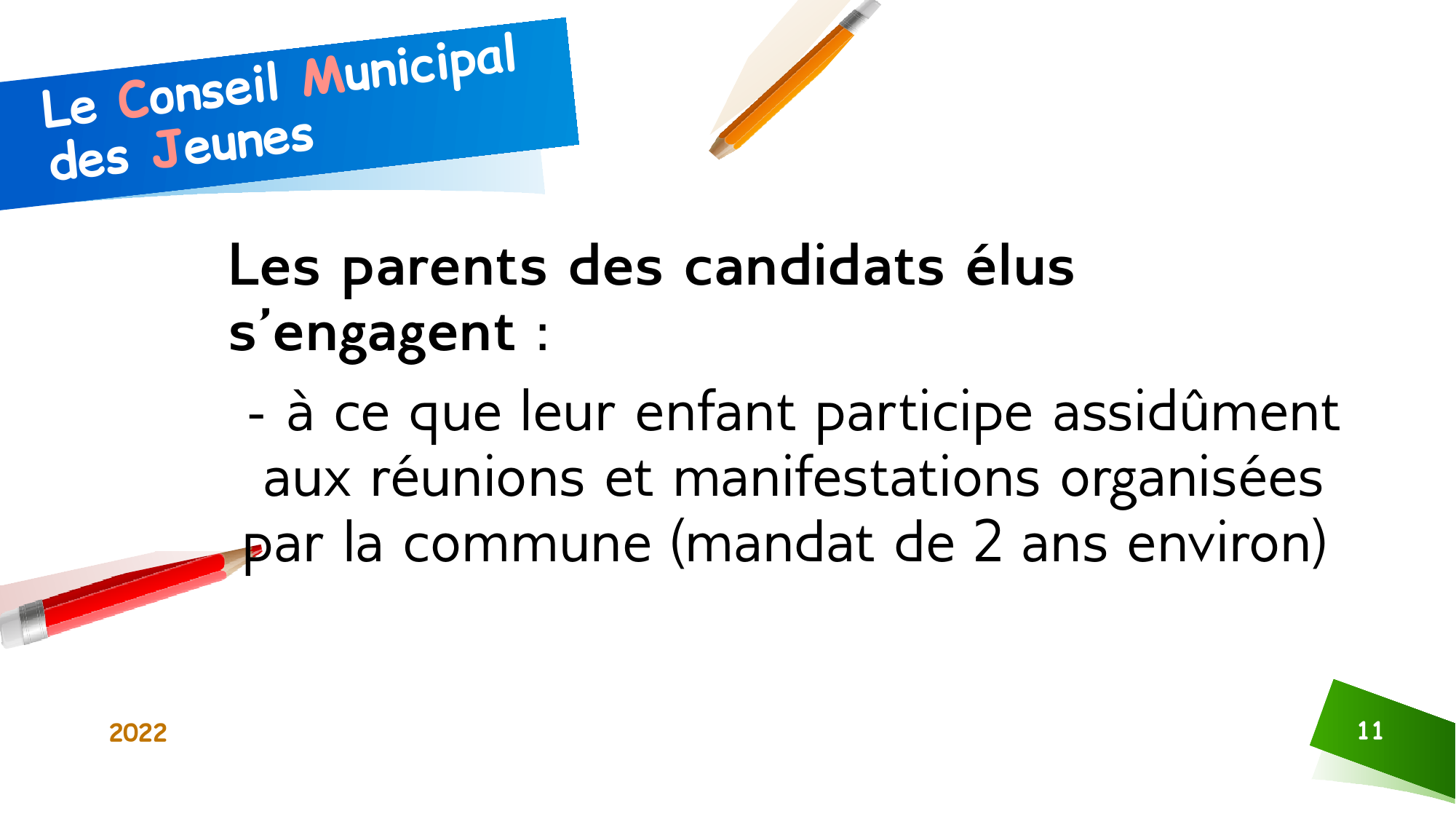

# Le Conseil Municipal des Jeunes
Les parents des candidats élus s’engagent :
- à ce que leur enfant participe assidûment aux réunions et manifestations organisées par la commune (mandat de 2 ans environ)

2022
11